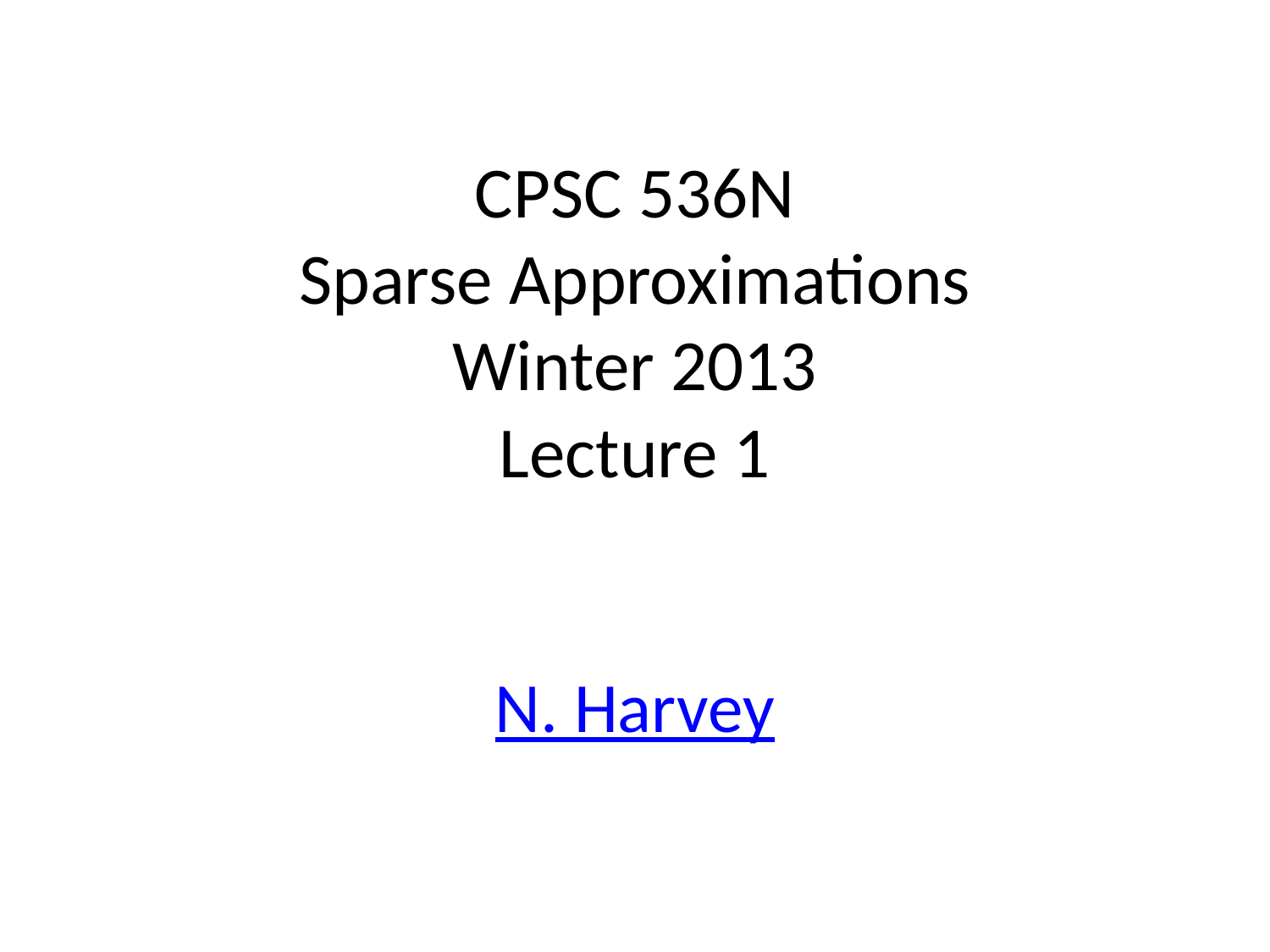

# CPSC 536N Sparse Approximations Winter 2013 Lecture 1
N. Harvey
TexPoint fonts used in EMF.
Read the TexPoint manual before you delete this box.: AAAAAAAAAA